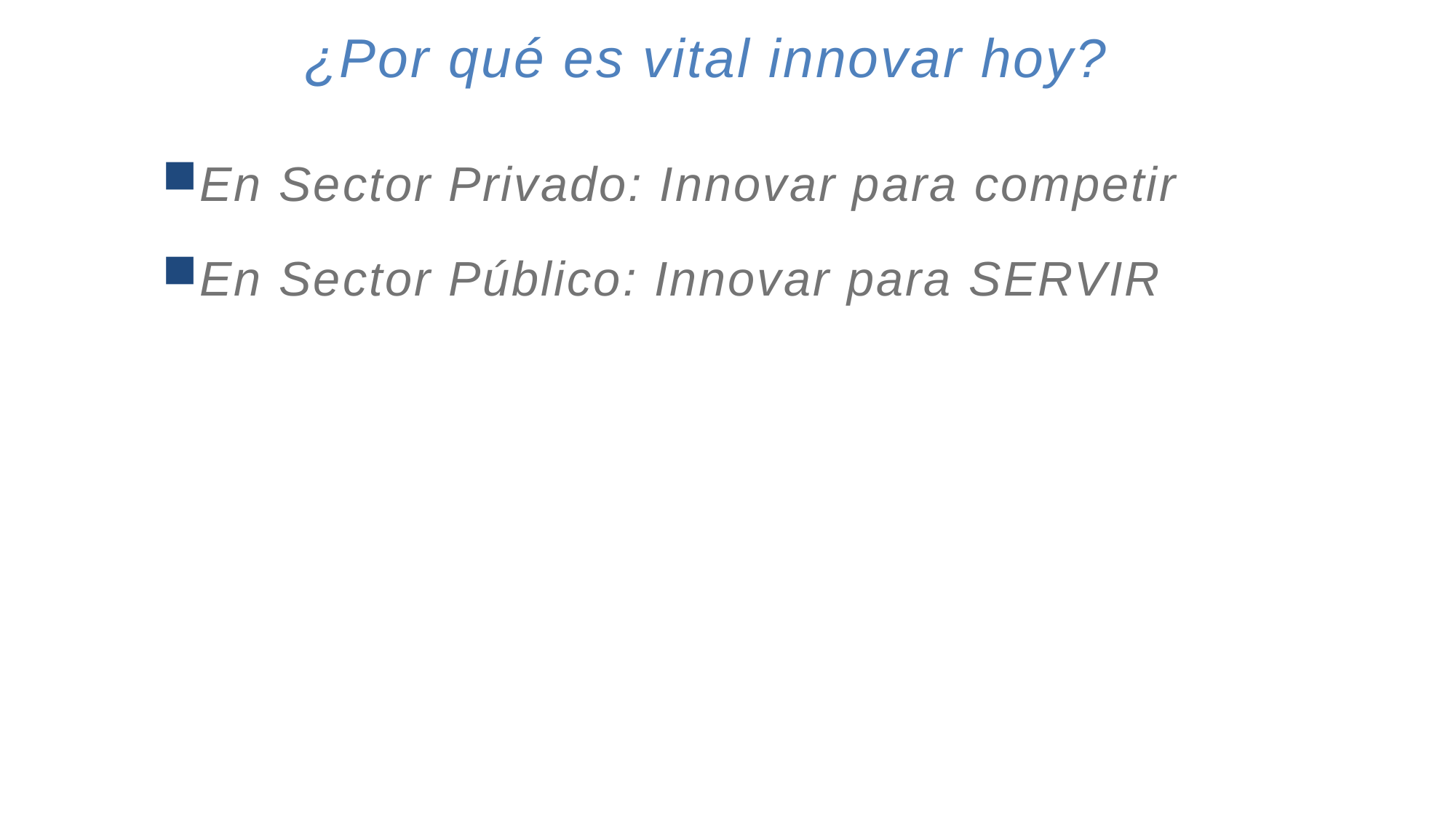

¿Por qué es vital innovar hoy?

En Sector Privado: Innovar para competir
En Sector Público: Innovar para SERVIR